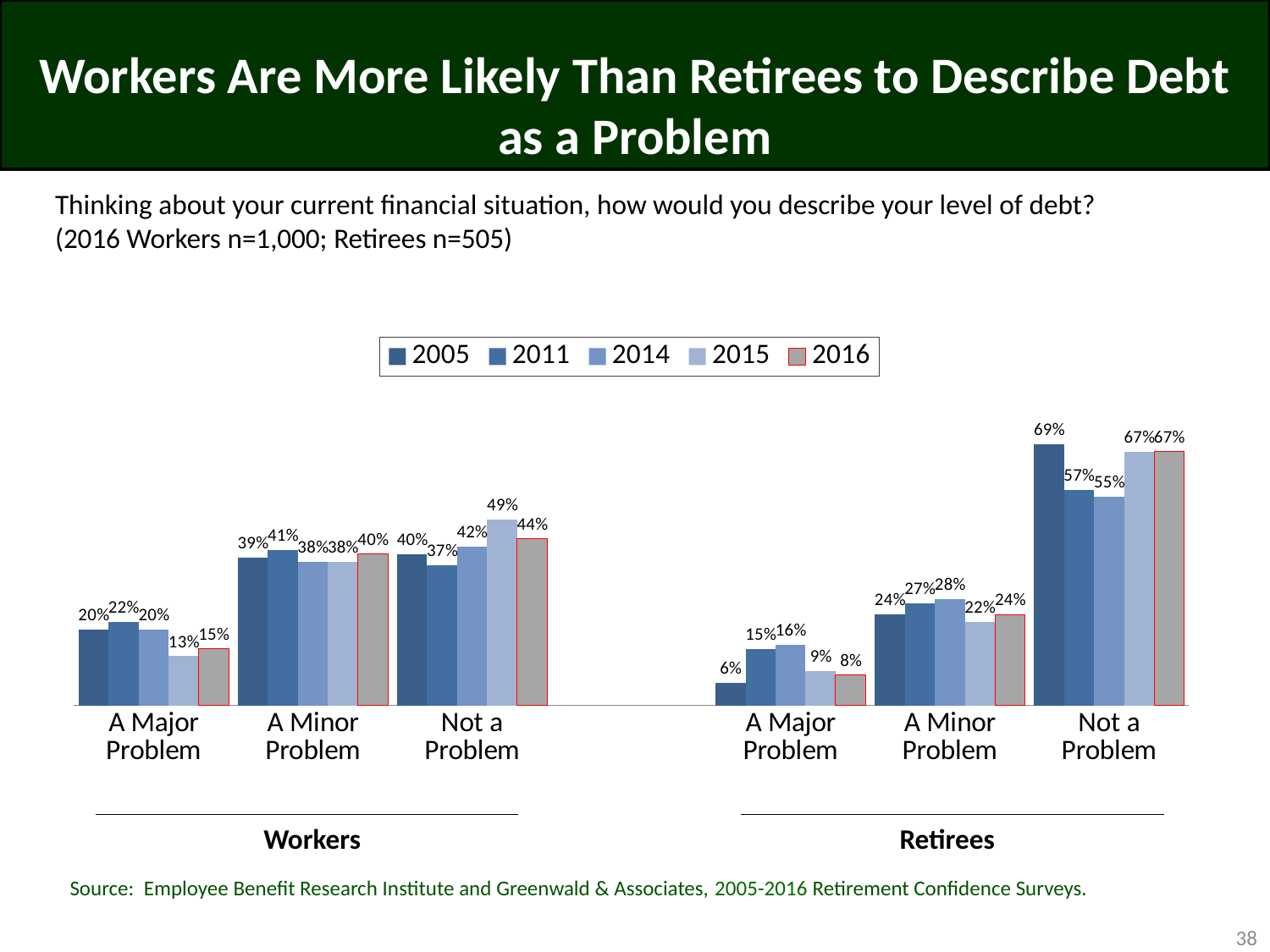

# Workers Are More Likely Than Retirees to Describe Debt as a Problem
Thinking about your current financial situation, how would you describe your level of debt?
(2016 Workers n=1,000; Retirees n=505)

[unsupported chart]

Workers
Retirees
Source:  Employee Benefit Research Institute and Greenwald & Associates, 2005-2016 Retirement Confidence Surveys.
38